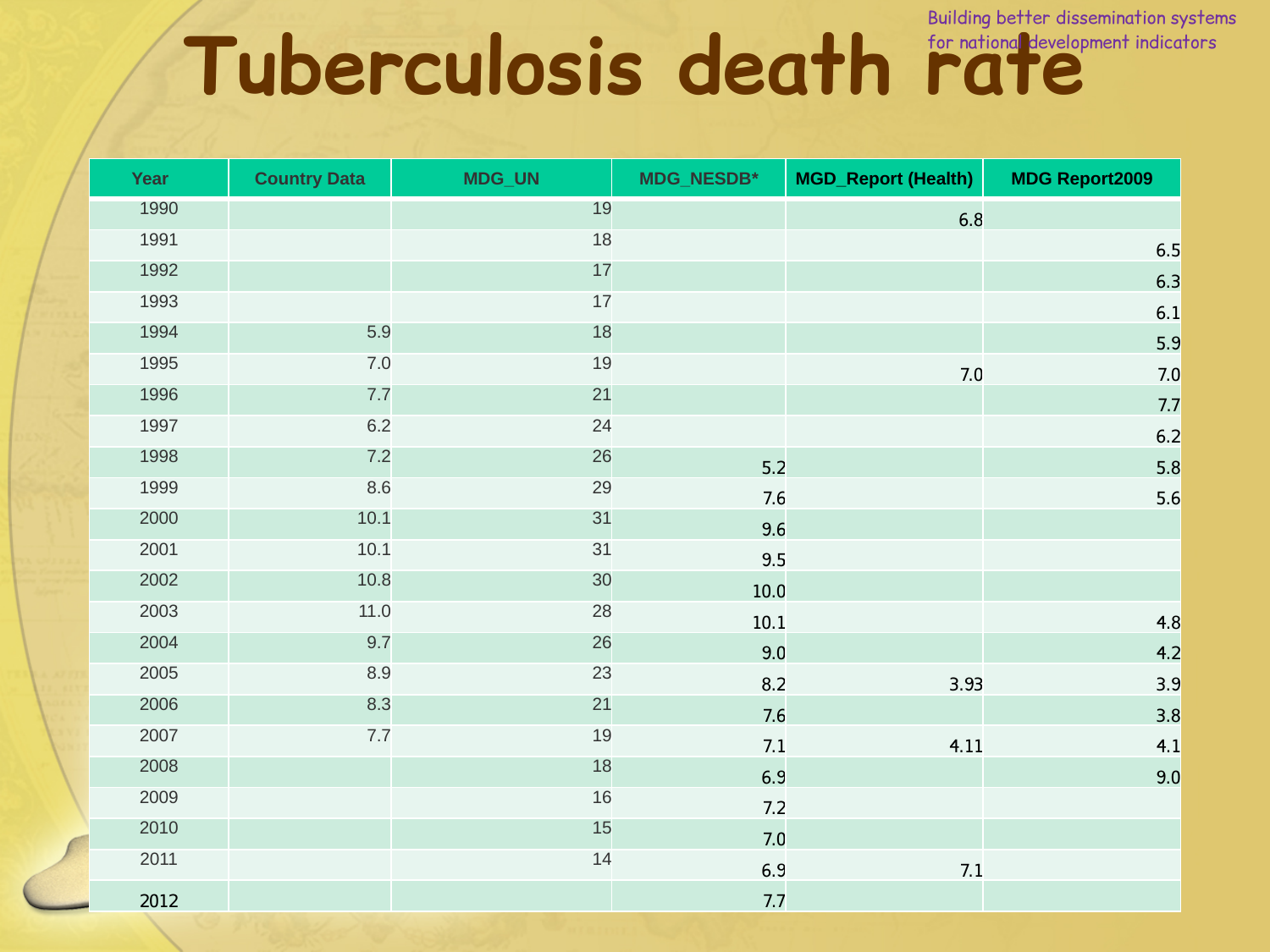

Building better dissemination systems
for national development indicators
# Tuberculosis death rate
| Year | Country Data | MDG\_UN | MDG\_NESDB\* | MGD\_Report (Health) | MDG Report2009 |
| --- | --- | --- | --- | --- | --- |
| 1990 |  | 19 |  | 6.8 |  |
| 1991 |  | 18 |  |  | 6.5 |
| 1992 |  | 17 |  |  | 6.3 |
| 1993 |  | 17 |  |  | 6.1 |
| 1994 | 5.9 | 18 |  |  | 5.9 |
| 1995 | 7.0 | 19 |  | 7.0 | 7.0 |
| 1996 | 7.7 | 21 |  |  | 7.7 |
| 1997 | 6.2 | 24 |  |  | 6.2 |
| 1998 | 7.2 | 26 | 5.2 |  | 5.8 |
| 1999 | 8.6 | 29 | 7.6 |  | 5.6 |
| 2000 | 10.1 | 31 | 9.6 |  |  |
| 2001 | 10.1 | 31 | 9.5 |  |  |
| 2002 | 10.8 | 30 | 10.0 |  |  |
| 2003 | 11.0 | 28 | 10.1 |  | 4.8 |
| 2004 | 9.7 | 26 | 9.0 |  | 4.2 |
| 2005 | 8.9 | 23 | 8.2 | 3.93 | 3.9 |
| 2006 | 8.3 | 21 | 7.6 |  | 3.8 |
| 2007 | 7.7 | 19 | 7.1 | 4.11 | 4.1 |
| 2008 |  | 18 | 6.9 |  | 9.0 |
| 2009 |  | 16 | 7.2 |  |  |
| 2010 |  | 15 | 7.0 |  |  |
| 2011 |  | 14 | 6.9 | 7.1 |  |
| 2012 |  |  | 7.7 |  |  |